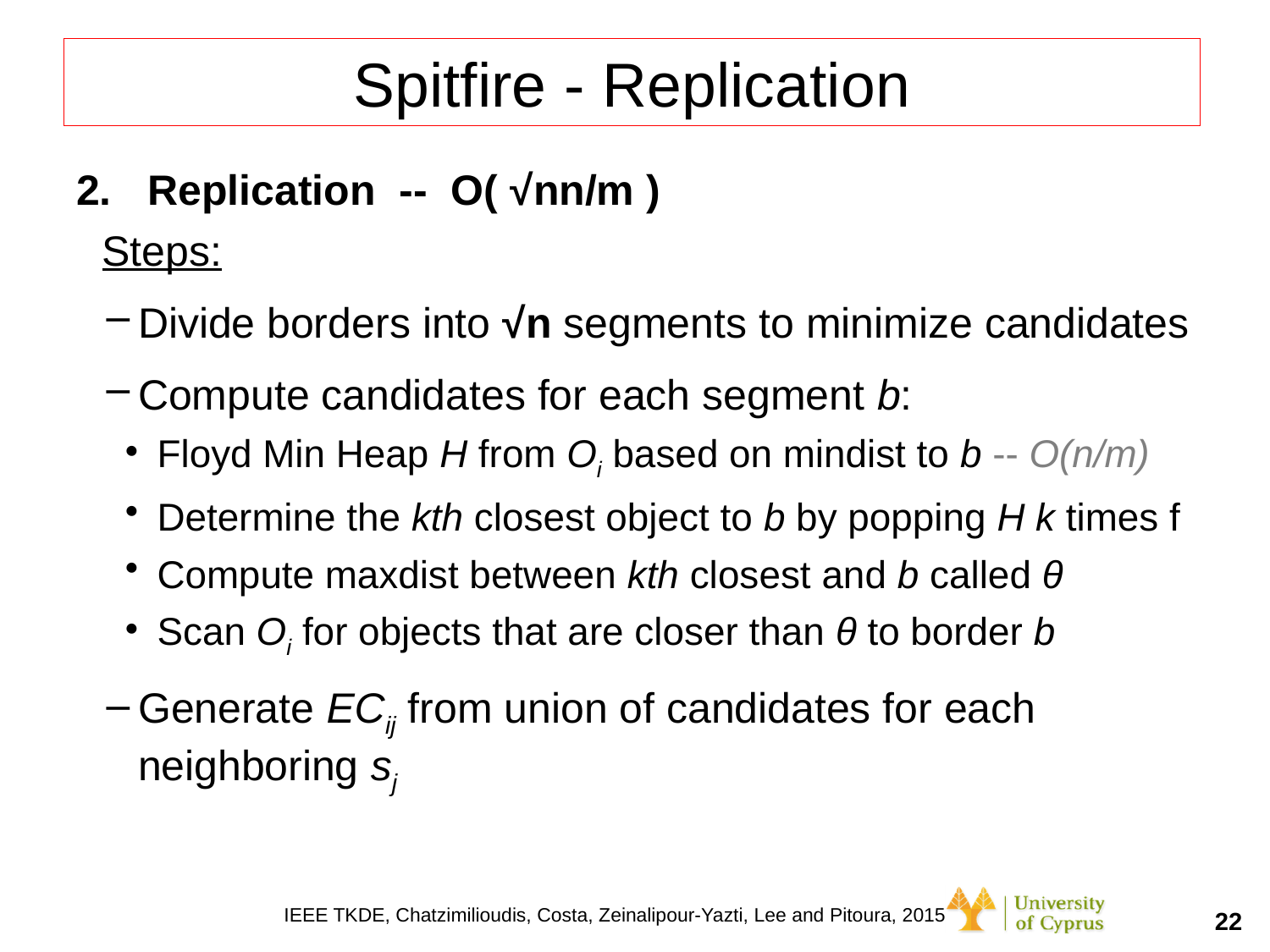

# Spitfire - Replication
Replication  --  O( √nn/m )
Steps:
Divide borders into √n segments to minimize candidates
Compute candidates for each segment b:
Floyd Min Heap H from Oi based on mindist to b -- O(n/m)
Determine the kth closest object to b by popping H k times f
Compute maxdist between kth closest and b called θ
Scan Oi for objects that are closer than θ to border b
Generate ECij from union of candidates for each neighboring sj